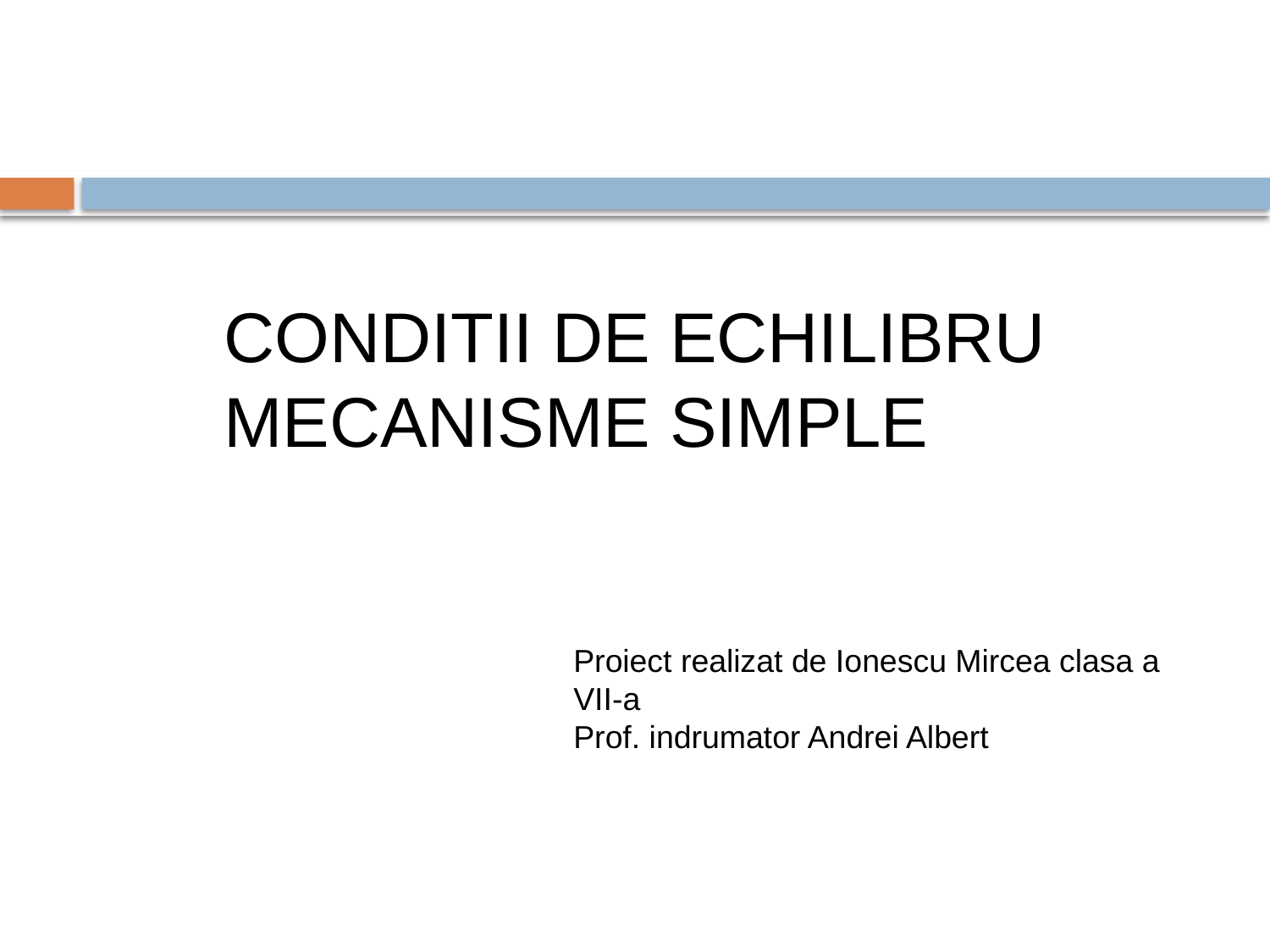

CONDITII DE ECHILIBRU
MECANISME SIMPLE
Proiect realizat de Ionescu Mircea clasa a VII-a
Prof. indrumator Andrei Albert